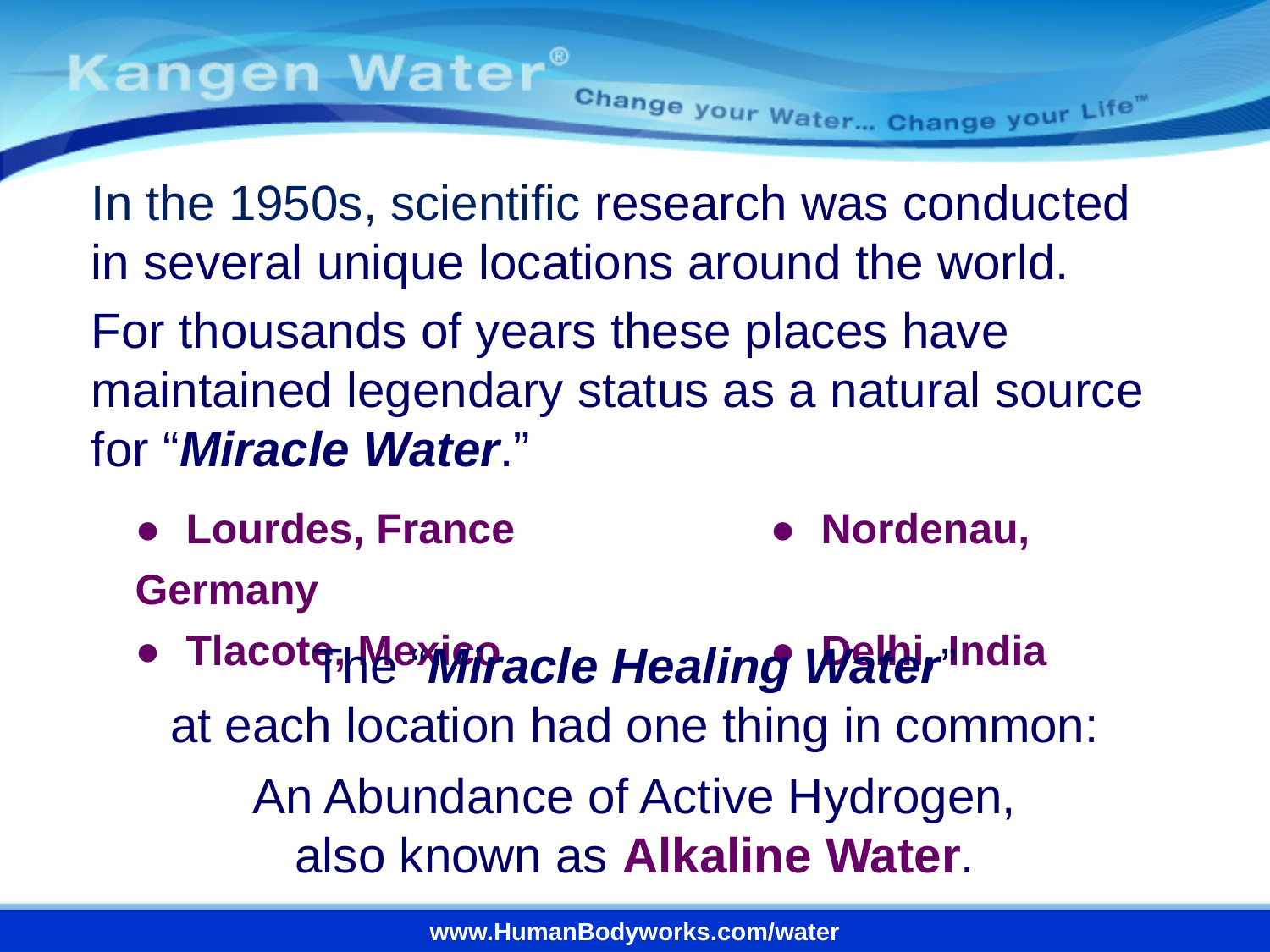

In the 1950s, scientific research was conducted in several unique locations around the world.
For thousands of years these places have maintained legendary status as a natural source for “Miracle Water.”
● Lourdes, France			● Nordenau, Germany
● Tlacote, Mexico			● Delhi, India
The “Miracle Healing Water”
at each location had one thing in common:
An Abundance of Active Hydrogen,
also known as Alkaline Water.

www.HumanBodyworks.com/water